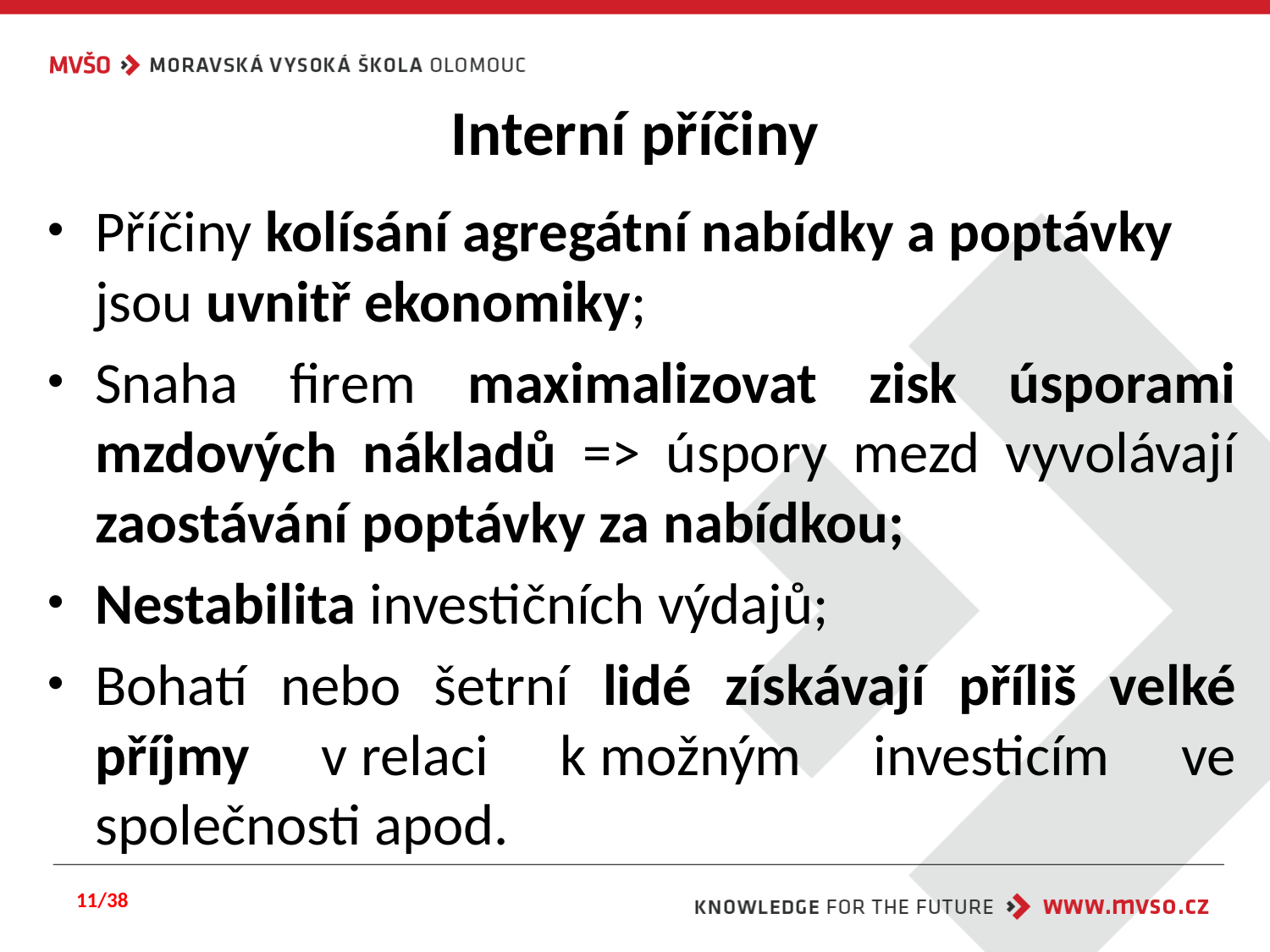

# Interní příčiny
Příčiny kolísání agregátní nabídky a poptávky jsou uvnitř ekonomiky;
Snaha firem maximalizovat zisk úsporami mzdových nákladů => úspory mezd vyvolávají zaostávání poptávky za nabídkou;
Nestabilita investičních výdajů;
Bohatí nebo šetrní lidé získávají příliš velké příjmy v relaci k možným investicím ve společnosti apod.
11/38